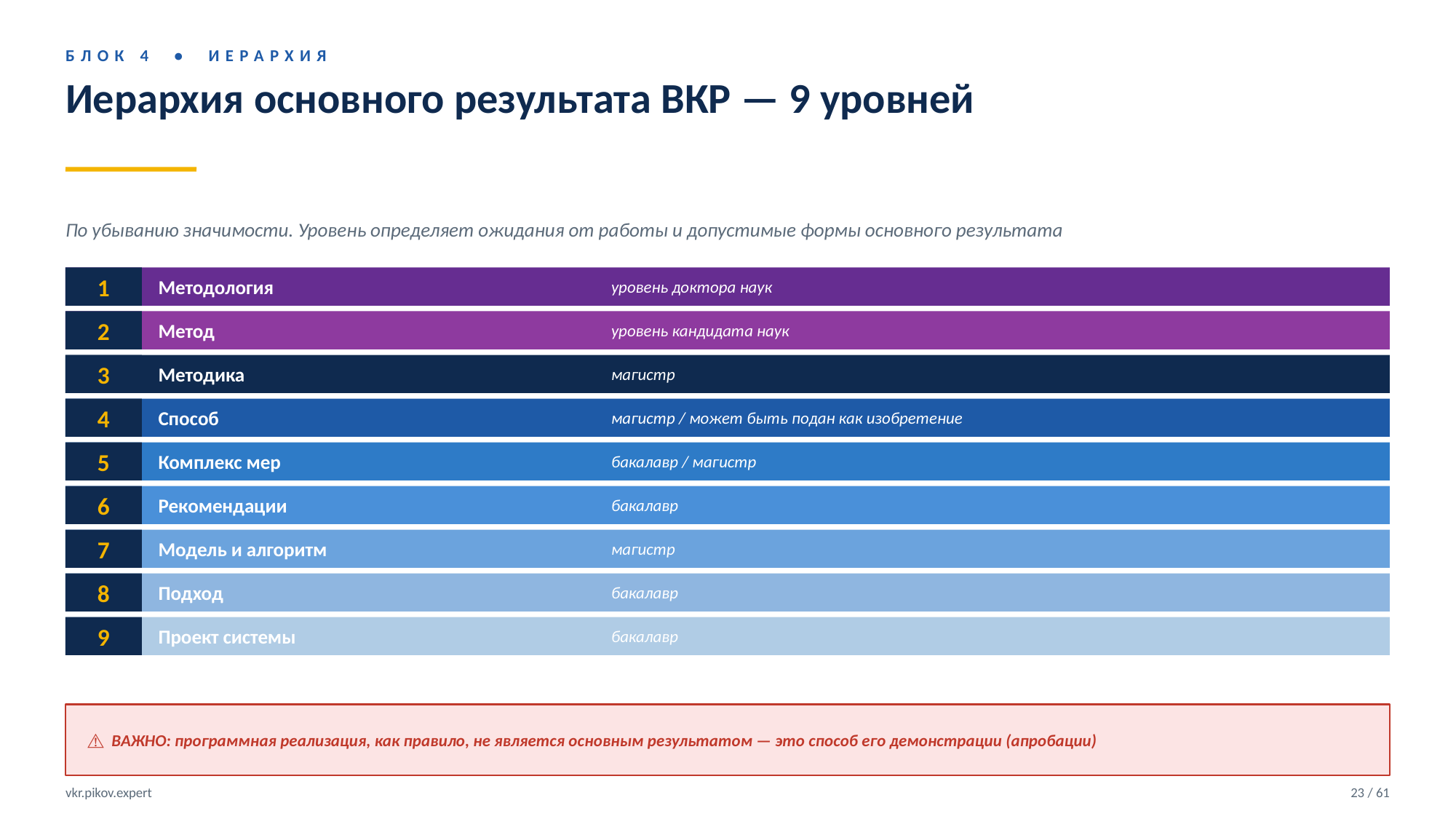

БЛОК 4  •  ИЕРАРХИЯ
Иерархия основного результата ВКР — 9 уровней

По убыванию значимости. Уровень определяет ожидания от работы и допустимые формы основного результата

1
Методология
уровень доктора наук

2
Метод
уровень кандидата наук

3
Методика
магистр

4
Способ
магистр / может быть подан как изобретение

5
Комплекс мер
бакалавр / магистр

6
Рекомендации
бакалавр

7
Модель и алгоритм
магистр

8
Подход
бакалавр

9
Проект системы
бакалавр

⚠  ВАЖНО: программная реализация, как правило, не является основным результатом — это способ его демонстрации (апробации)
vkr.pikov.expert
23 / 61